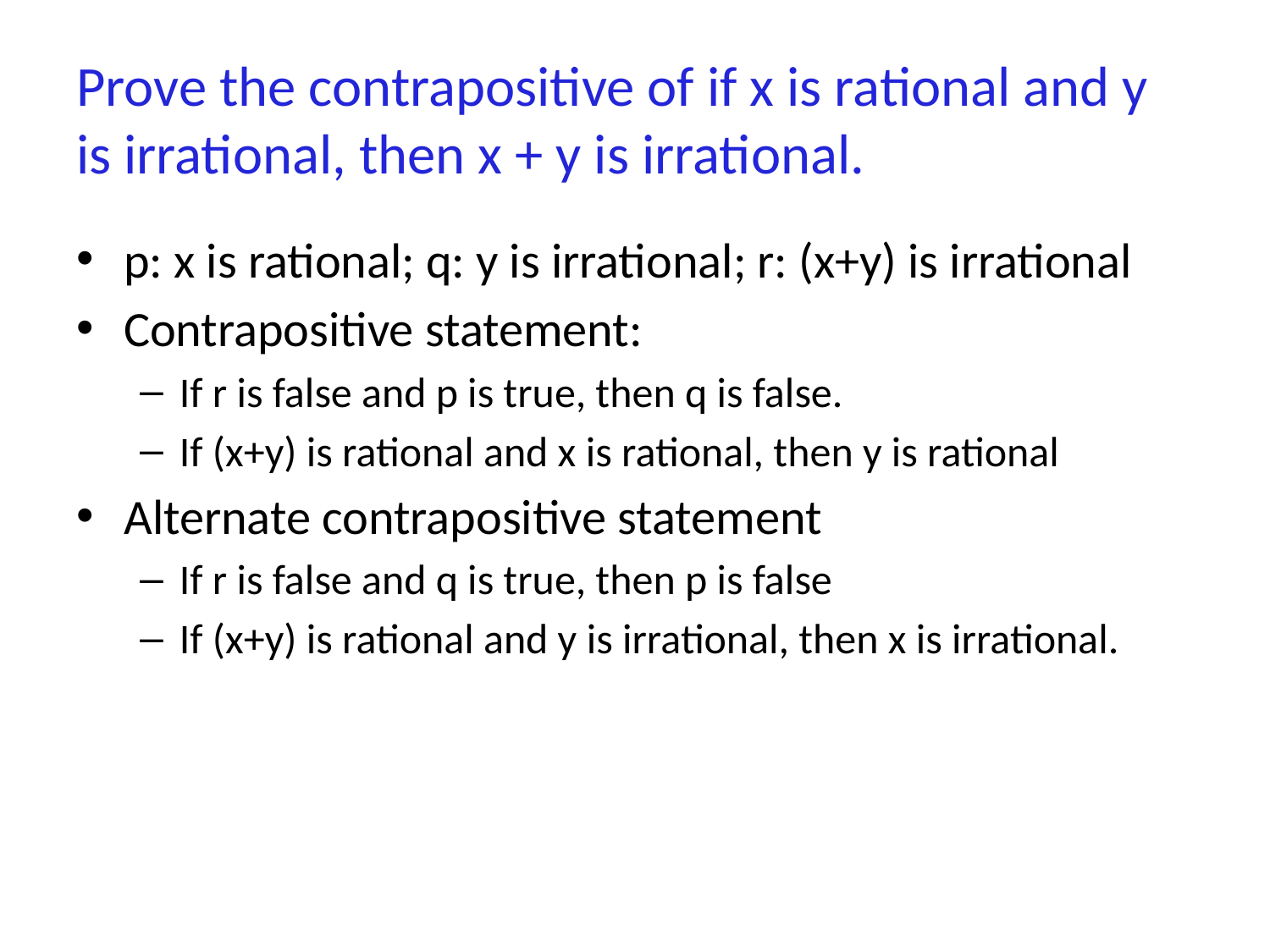

# Prove the contrapositive of if x is rational and y is irrational, then x + y is irrational.
p: x is rational; q: y is irrational; r: (x+y) is irrational
Contrapositive statement:
If r is false and p is true, then q is false.
If (x+y) is rational and x is rational, then y is rational
Alternate contrapositive statement
If r is false and q is true, then p is false
If (x+y) is rational and y is irrational, then x is irrational.